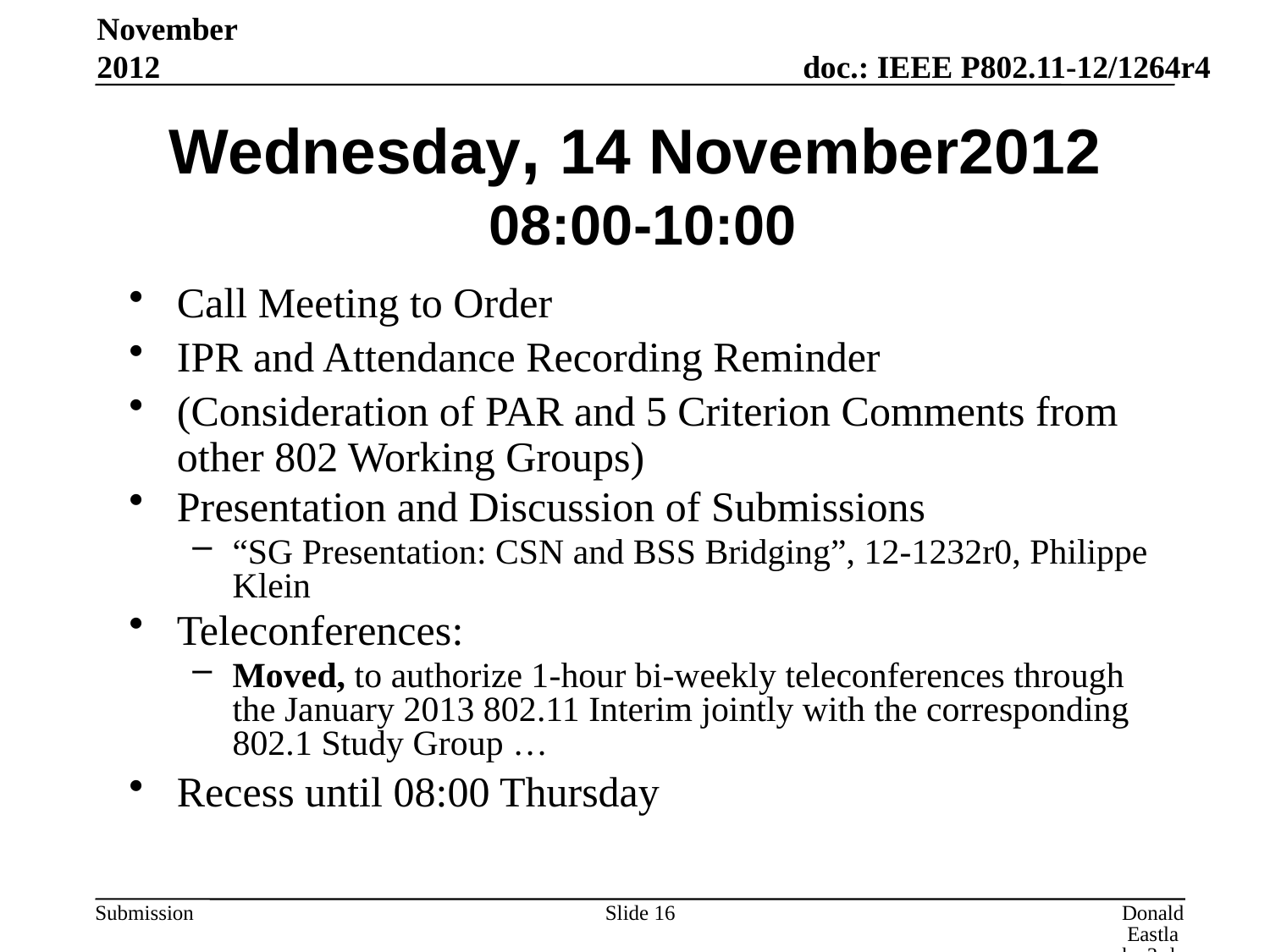

November 2012
# Wednesday, 14 November2012 08:00-10:00
Call Meeting to Order
IPR and Attendance Recording Reminder
(Consideration of PAR and 5 Criterion Comments from other 802 Working Groups)
Presentation and Discussion of Submissions
“SG Presentation: CSN and BSS Bridging”, 12-1232r0, Philippe Klein
Teleconferences:
Moved, to authorize 1-hour bi-weekly teleconferences through the January 2013 802.11 Interim jointly with the corresponding 802.1 Study Group …
Recess until 08:00 Thursday

Slide 16
Donald Eastlake 3rd, Huawei Technologies